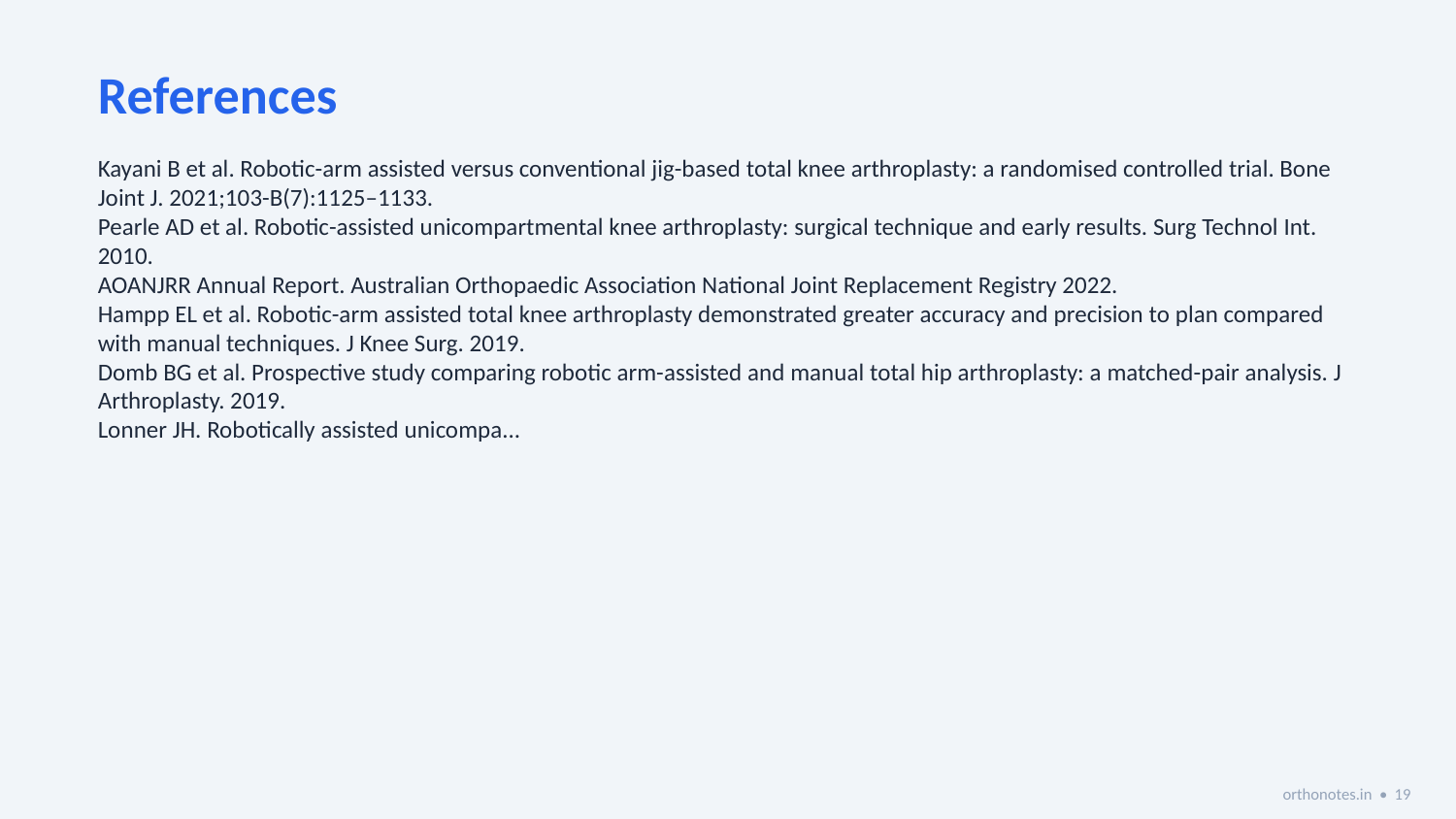

References
Kayani B et al. Robotic-arm assisted versus conventional jig-based total knee arthroplasty: a randomised controlled trial. Bone Joint J. 2021;103-B(7):1125–1133.
Pearle AD et al. Robotic-assisted unicompartmental knee arthroplasty: surgical technique and early results. Surg Technol Int. 2010.
AOANJRR Annual Report. Australian Orthopaedic Association National Joint Replacement Registry 2022.
Hampp EL et al. Robotic-arm assisted total knee arthroplasty demonstrated greater accuracy and precision to plan compared with manual techniques. J Knee Surg. 2019.
Domb BG et al. Prospective study comparing robotic arm-assisted and manual total hip arthroplasty: a matched-pair analysis. J Arthroplasty. 2019.
Lonner JH. Robotically assisted unicompa...
orthonotes.in  •  19